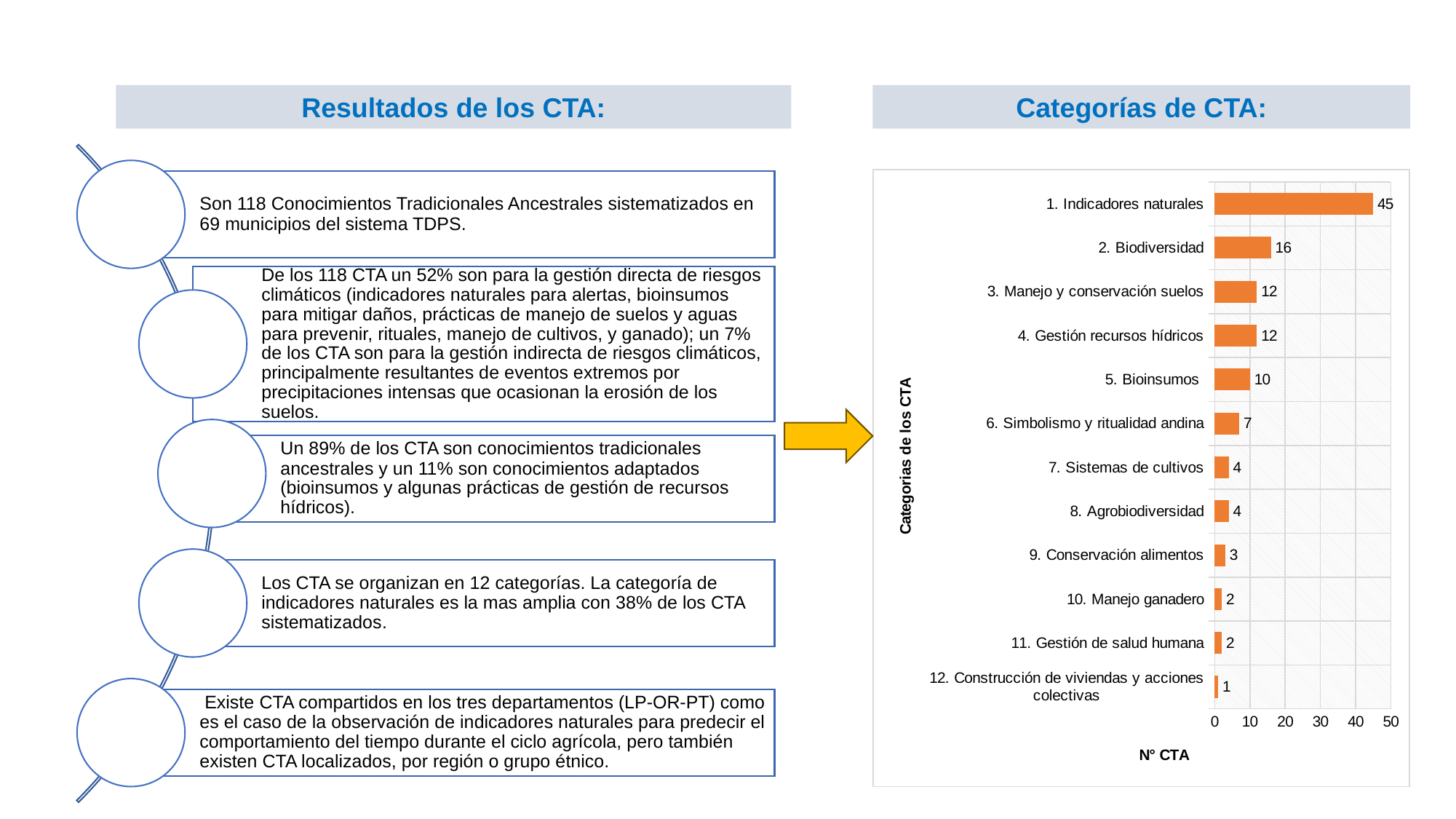

Resultados de los CTA:
Categorías de CTA:
Son 118 Conocimientos Tradicionales Ancestrales sistematizados en 69 municipios del sistema TDPS.
De los 118 CTA un 52% son para la gestión directa de riesgos climáticos (indicadores naturales para alertas, bioinsumos para mitigar daños, prácticas de manejo de suelos y aguas para prevenir, rituales, manejo de cultivos, y ganado); un 7% de los CTA son para la gestión indirecta de riesgos climáticos, principalmente resultantes de eventos extremos por precipitaciones intensas que ocasionan la erosión de los suelos.
Un 89% de los CTA son conocimientos tradicionales ancestrales y un 11% son conocimientos adaptados (bioinsumos y algunas prácticas de gestión de recursos hídricos).
Los CTA se organizan en 12 categorías. La categoría de indicadores naturales es la mas amplia con 38% de los CTA sistematizados.
 Existe CTA compartidos en los tres departamentos (LP-OR-PT) como es el caso de la observación de indicadores naturales para predecir el comportamiento del tiempo durante el ciclo agrícola, pero también existen CTA localizados, por región o grupo étnico.

### Chart

| Category | N°CTA |
|---|---|
| 12. Construcción de viviendas y acciones colectivas | 1.0 |
| 11. Gestión de salud humana | 2.0 |
| 10. Manejo ganadero | 2.0 |
| 9. Conservación alimentos | 3.0 |
| 8. Agrobiodiversidad | 4.0 |
| 7. Sistemas de cultivos | 4.0 |
| 6. Simbolismo y ritualidad andina | 7.0 |
| 5. Bioinsumos  | 10.0 |
| 4. Gestión recursos hídricos | 12.0 |
| 3. Manejo y conservación suelos | 12.0 |
| 2. Biodiversidad | 16.0 |
| 1. Indicadores naturales | 45.0 |